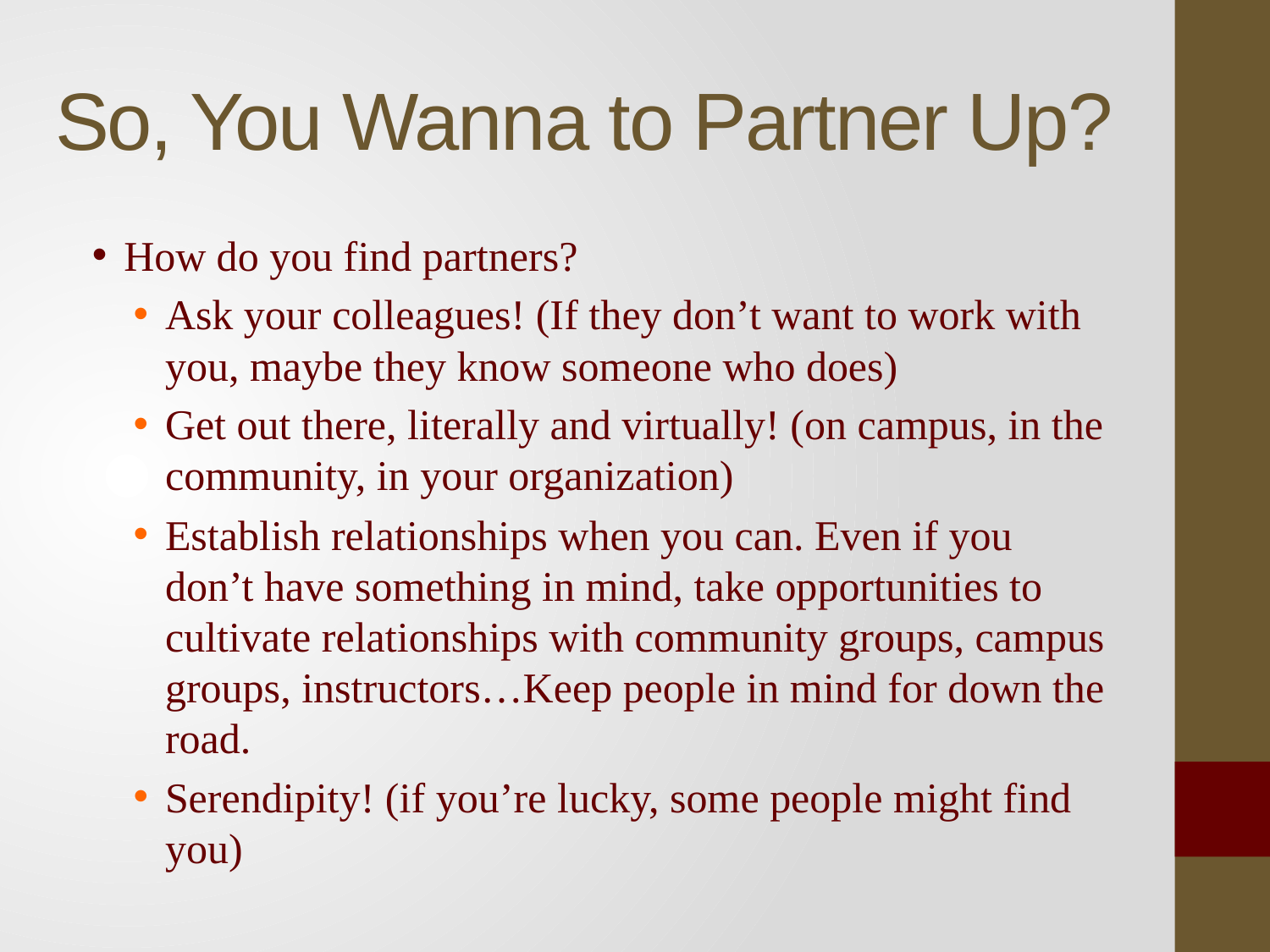

# So, You Wanna to Partner Up?
How do you find partners?
Ask your colleagues! (If they don’t want to work with you, maybe they know someone who does)
Get out there, literally and virtually! (on campus, in the community, in your organization)
Establish relationships when you can. Even if you don’t have something in mind, take opportunities to cultivate relationships with community groups, campus groups, instructors…Keep people in mind for down the road.
Serendipity! (if you’re lucky, some people might find you)